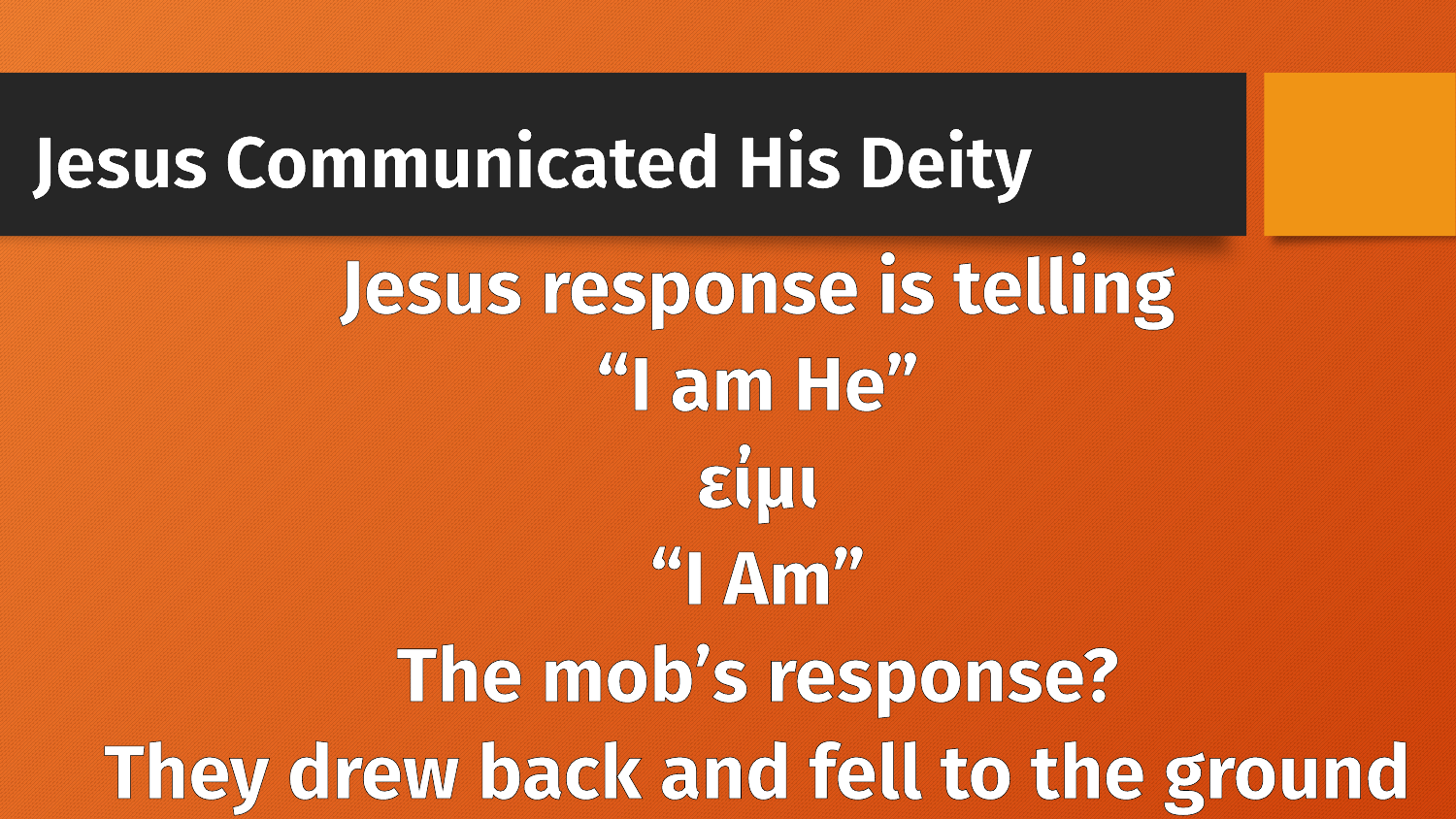

# Jesus Communicated His Deity

Jesus response is telling
“I am He”
εἰμι
“I Am”
The mob’s response?
They drew back and fell to the ground